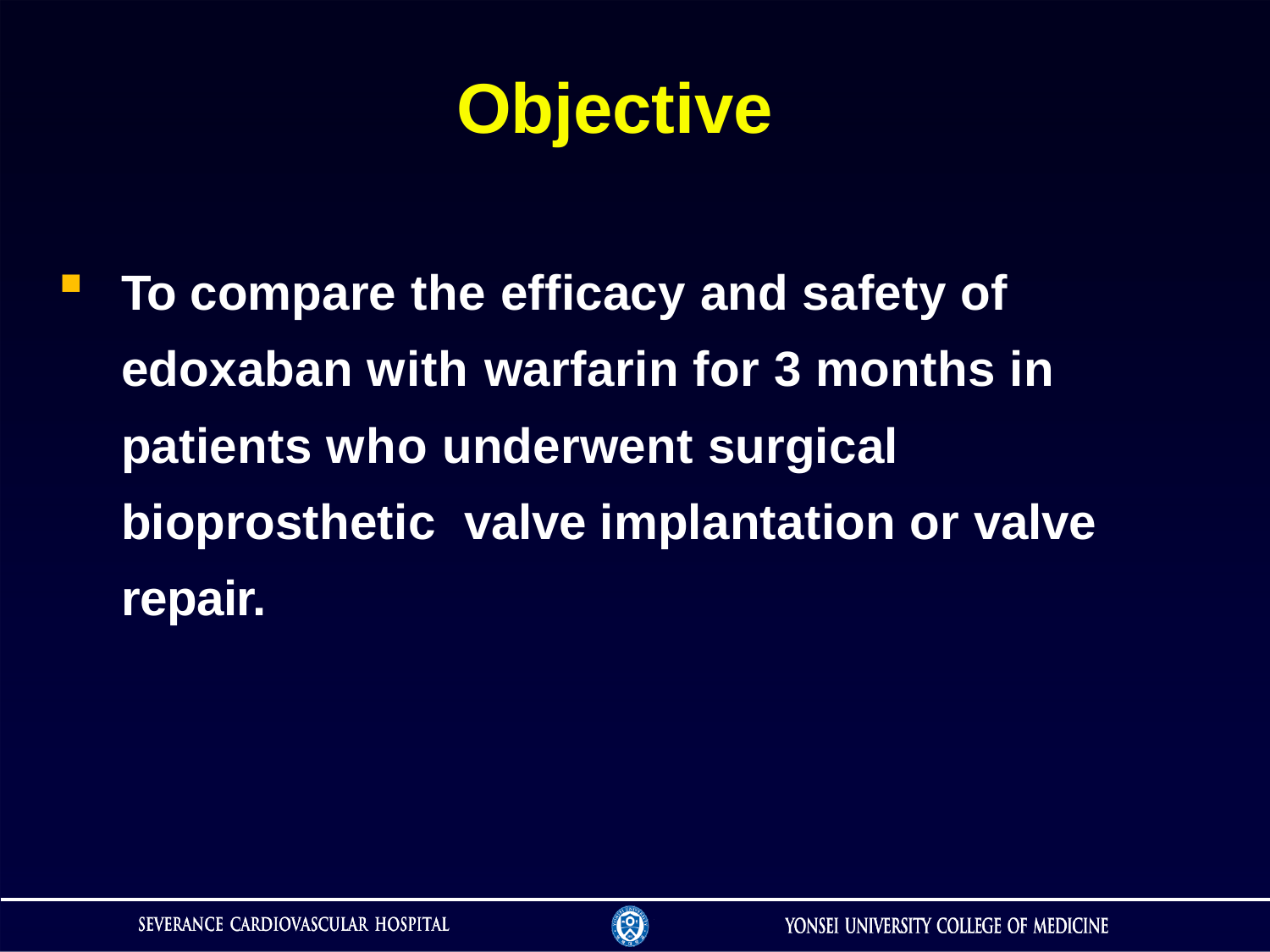

# Objective
To compare the efficacy and safety of  edoxaban with warfarin for 3 months in  patients who underwent surgical bioprosthetic  valve implantation or valve repair.